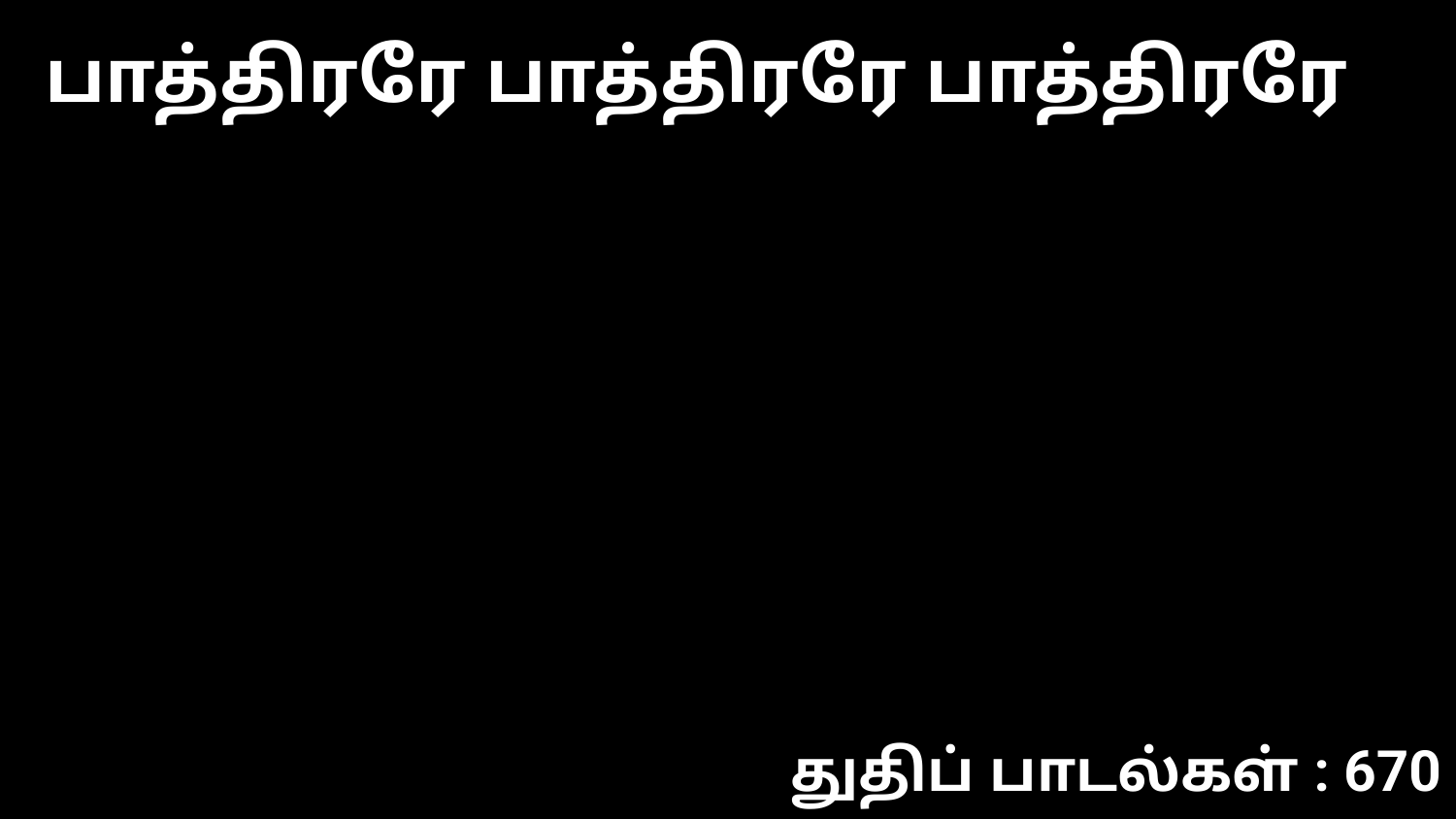

பாத்திரரே பாத்திரரே பாத்திரரே
துதிப் பாடல்கள் : 670